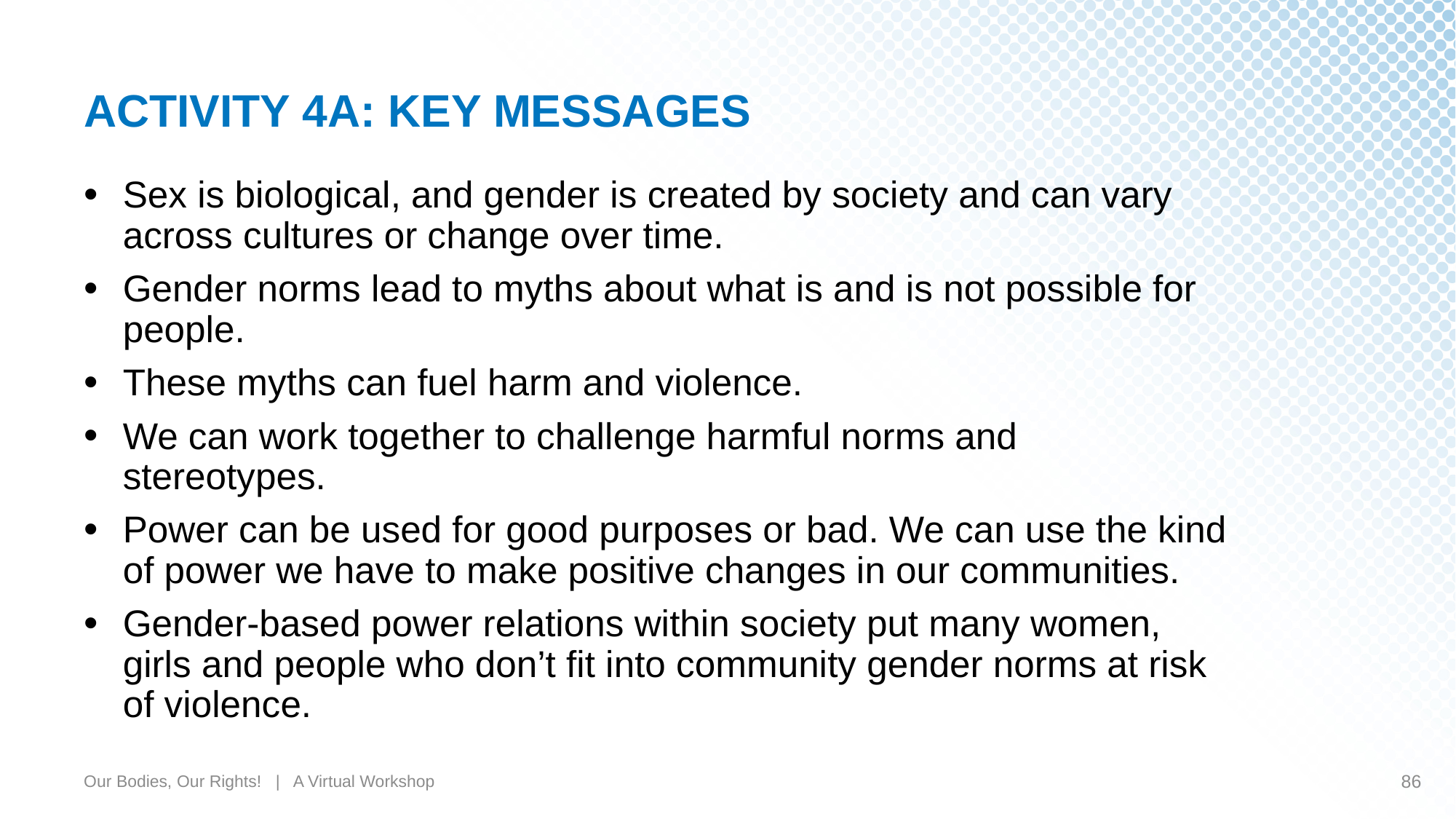

# ACTIVITY 4A: KEY MESSAGES
Sex is biological, and gender is created by society and can vary across cultures or change over time.
Gender norms lead to myths about what is and is not possible for people.
These myths can fuel harm and violence.
We can work together to challenge harmful norms and stereotypes.
Power can be used for good purposes or bad. We can use the kind of power we have to make positive changes in our communities.
Gender-based power relations within society put many women, girls and people who don’t fit into community gender norms at risk of violence.

Our Bodies, Our Rights!   |   A Virtual Workshop
86